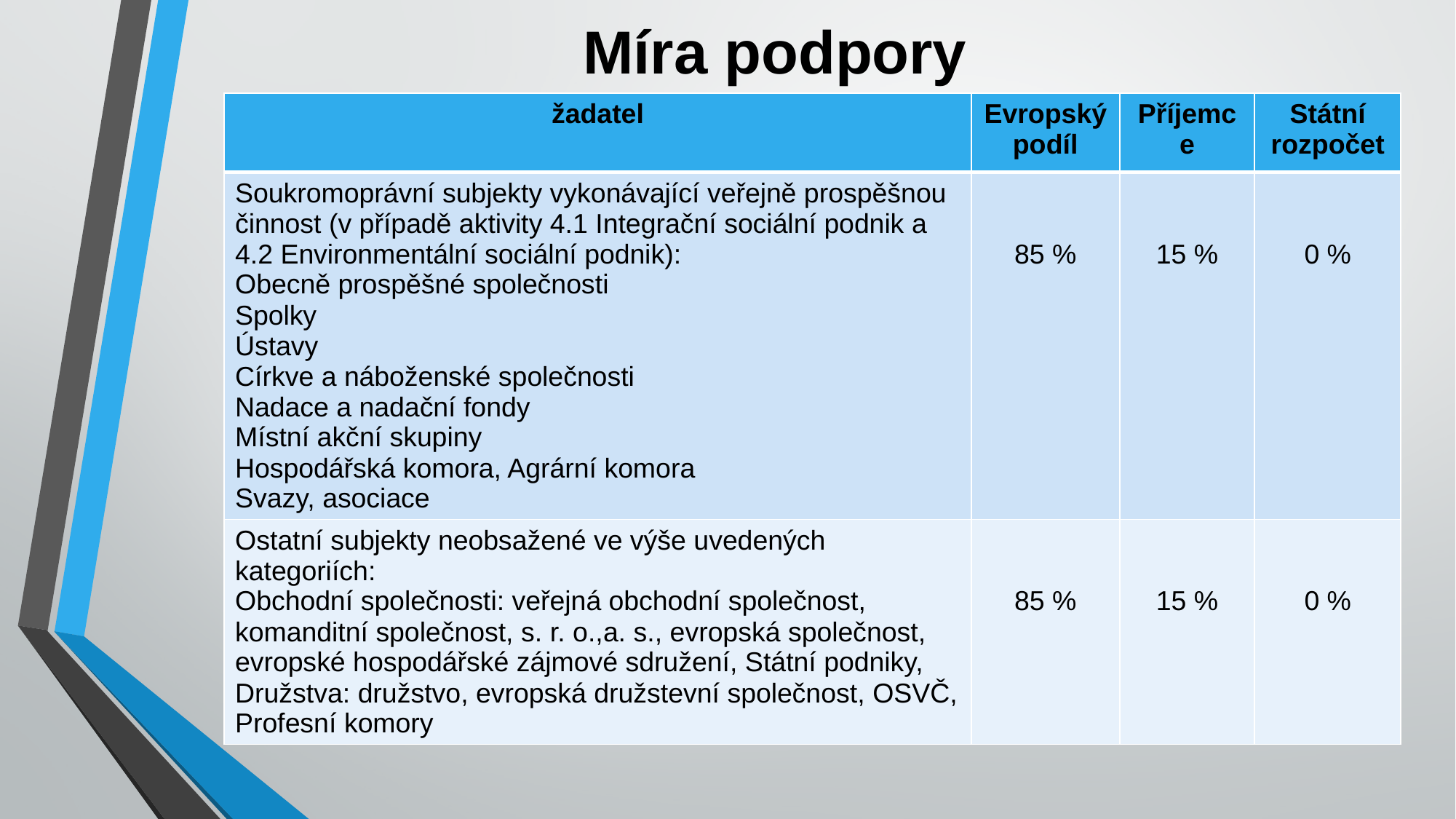

# Míra podpory
| žadatel | Evropský podíl | Příjemce | Státní rozpočet |
| --- | --- | --- | --- |
| Soukromoprávní subjekty vykonávající veřejně prospěšnou činnost (v případě aktivity 4.1 Integrační sociální podnik a 4.2 Environmentální sociální podnik): Obecně prospěšné společnosti Spolky Ústavy Církve a náboženské společnosti Nadace a nadační fondy Místní akční skupiny Hospodářská komora, Agrární komora Svazy, asociace | 85 % | 15 % | 0 % |
| Ostatní subjekty neobsažené ve výše uvedených kategoriích: Obchodní společnosti: veřejná obchodní společnost, komanditní společnost, s. r. o.,a. s., evropská společnost, evropské hospodářské zájmové sdružení, Státní podniky, Družstva: družstvo, evropská družstevní společnost, OSVČ, Profesní komory | 85 % | 15 % | 0 % |
8